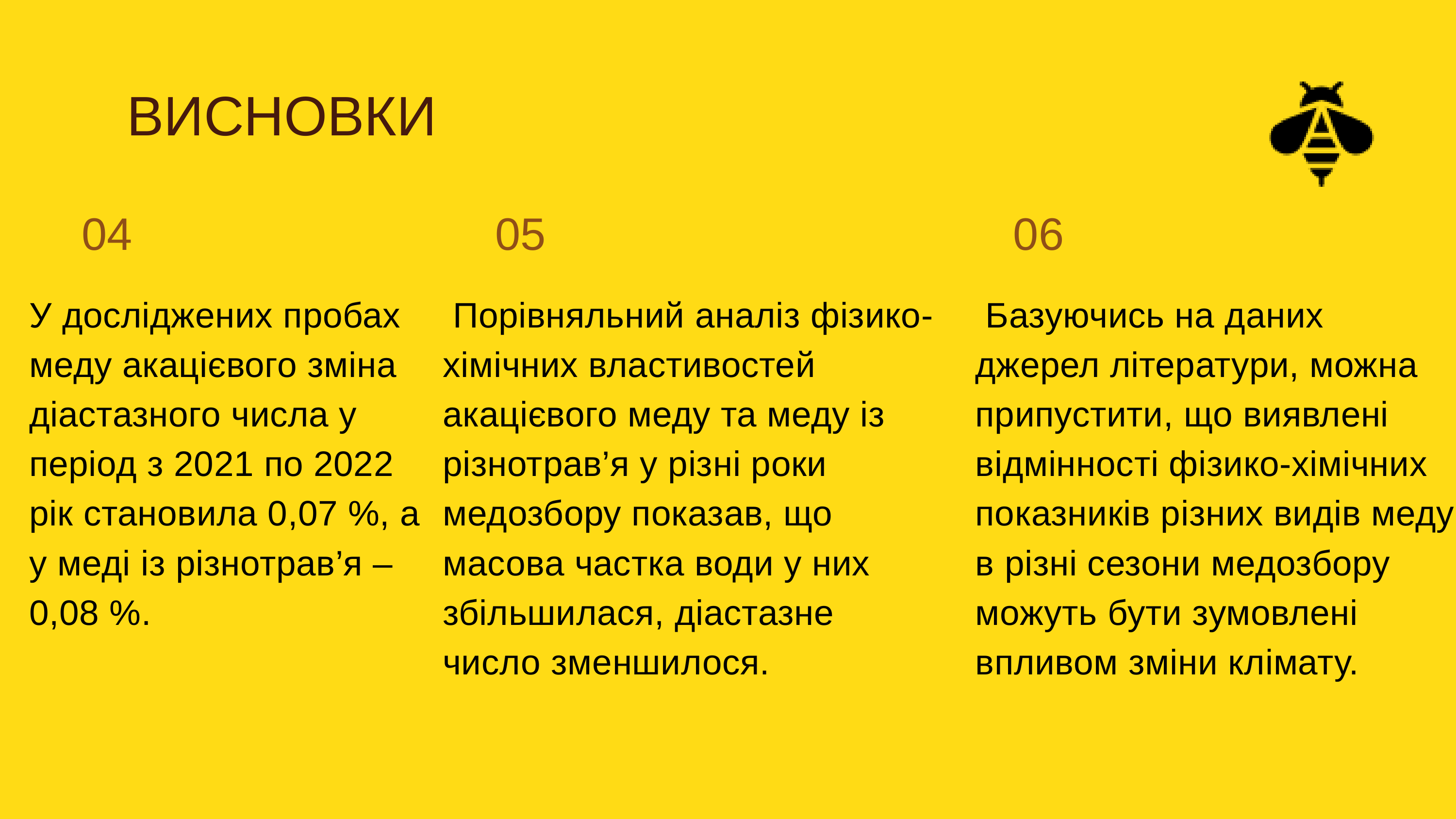

ВИСНОВКИ

04
05
06
У досліджених пробах меду акацієвого зміна діастазного числа у період з 2021 по 2022 рік становила 0,07 %, а у меді із різнотрав’я – 0,08 %.
 Порівняльний аналіз фізико-хімічних властивостей акацієвого меду та меду із різнотрав’я у різні роки медозбору показав, що масова частка води у них збільшилася, діастазне число зменшилося.

 Базуючись на даних джерел літератури, можна припустити, що виявлені відмінності фізико-хімічних показників різних видів меду в різні сезони медозбору можуть бути зумовлені впливом зміни клімату.